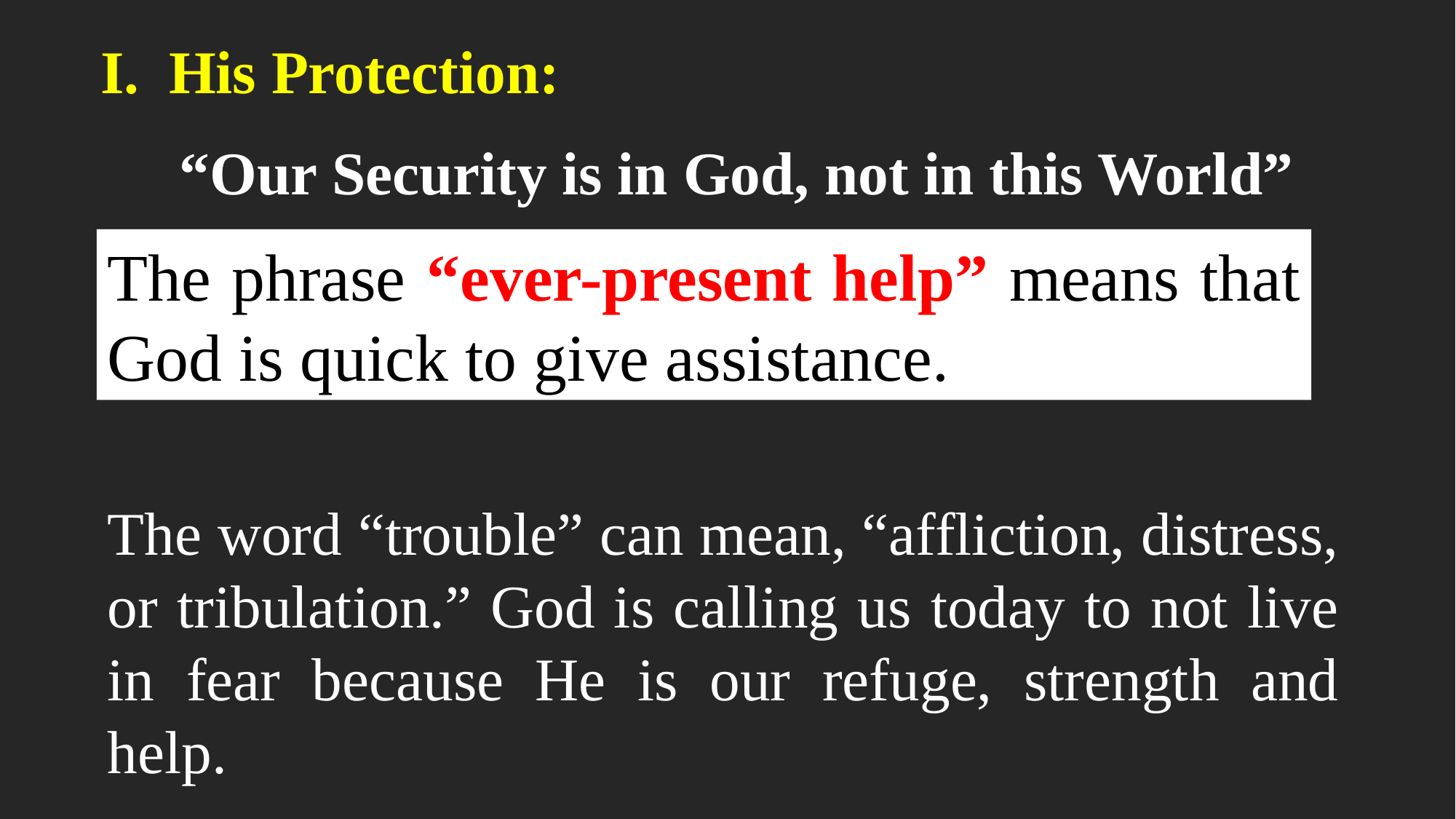

His Protection:
     “Our Security is in God, not in this World”
The phrase “ever-present help” means that God is quick to give assistance.
The word “trouble” can mean, “affliction, distress, or tribulation.” God is calling us today to not live in fear because He is our refuge, strength and help.